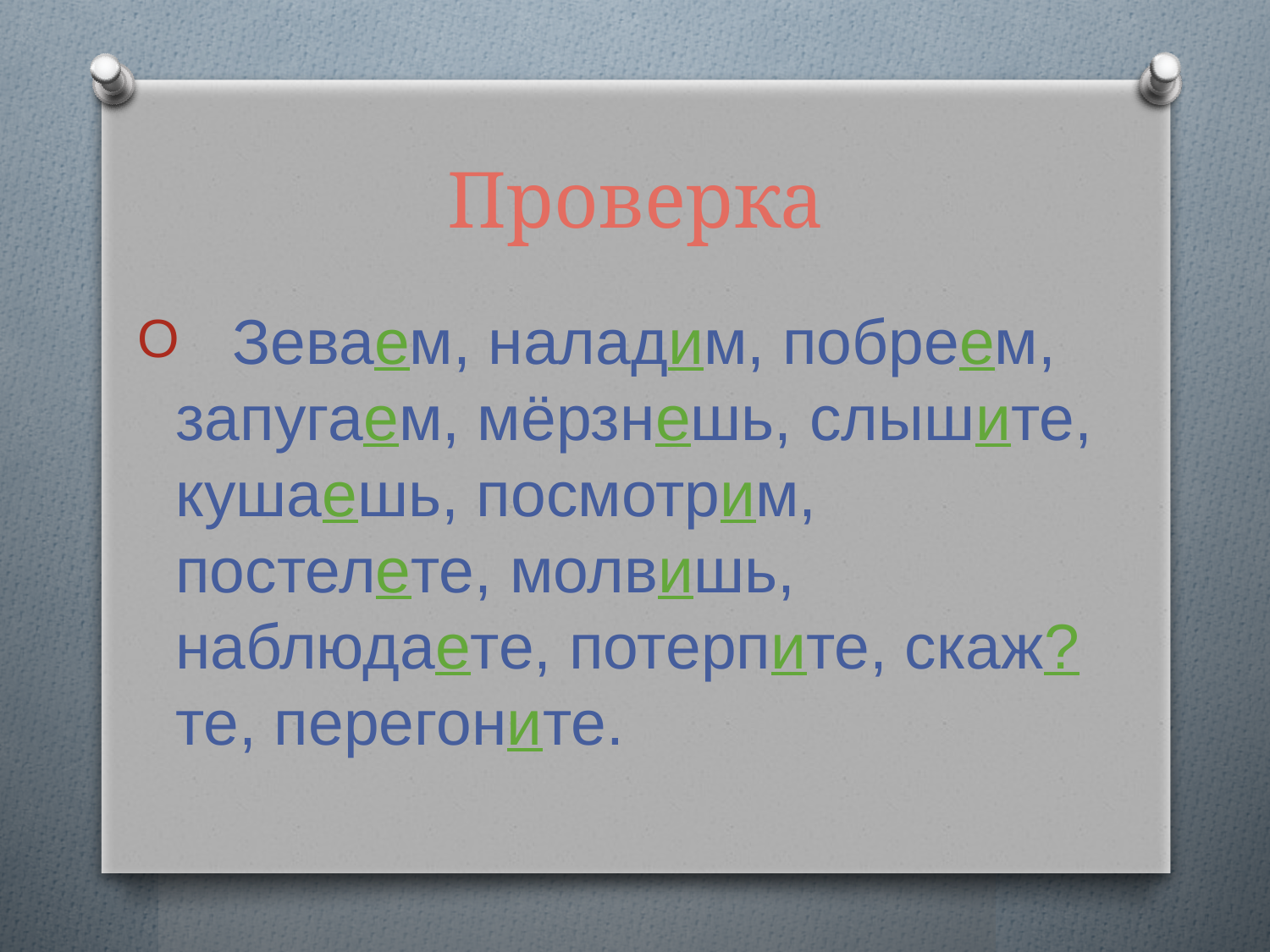

# Проверка
   Зеваем, наладим, побреем, запугаем, мёрзнешь, слышите, кушаешь, посмотрим, постелете, молвишь, наблюдаете, потерпите, скаж?те, перегоните.